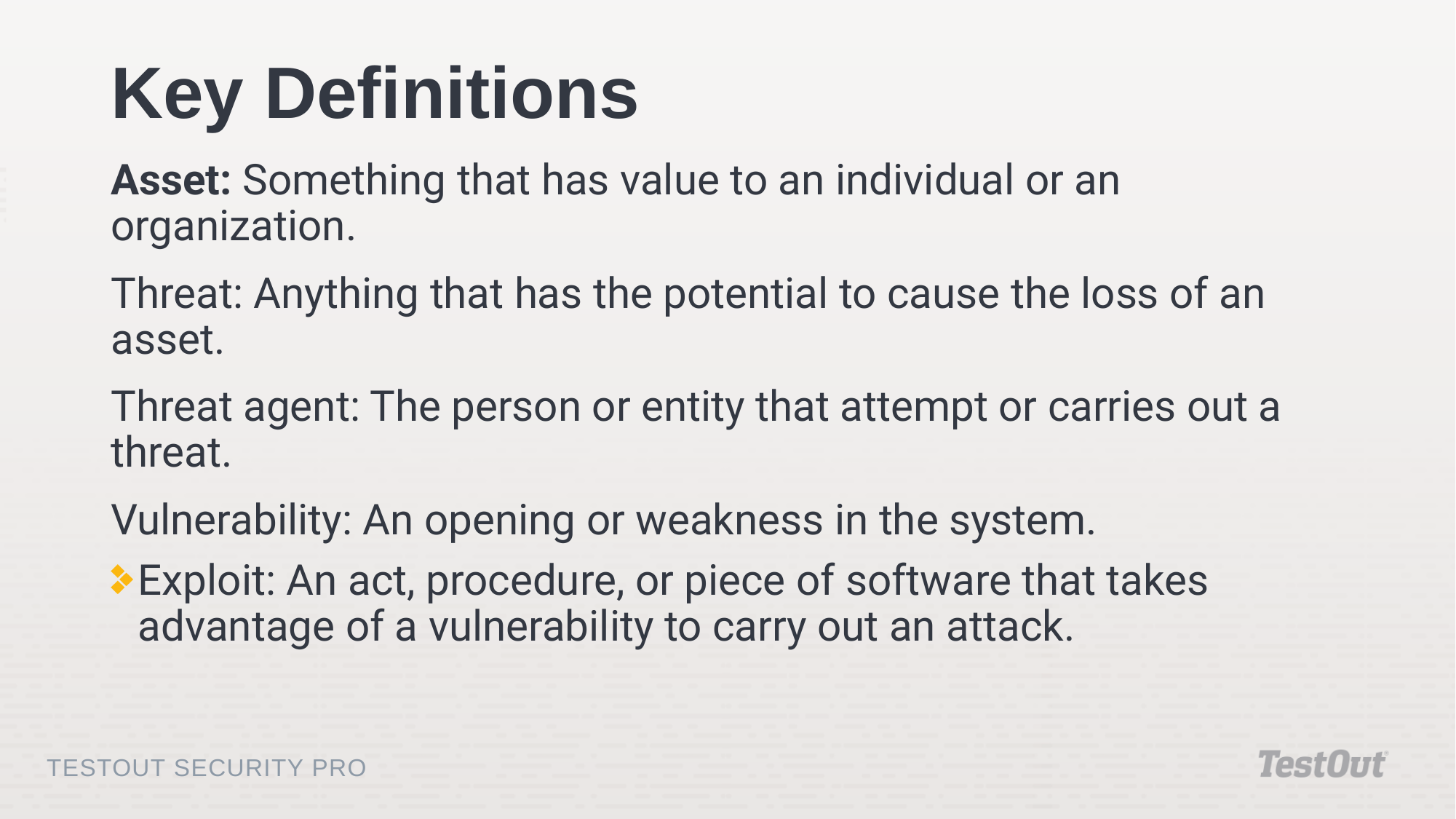

# Key Definitions
Asset: Something that has value to an individual or an organization.
Threat: Anything that has the potential to cause the loss of an asset.
Threat agent: The person or entity that attempt or carries out a threat.
Vulnerability: An opening or weakness in the system.
Exploit: An act, procedure, or piece of software that takes advantage of a vulnerability to carry out an attack.
TestOut Security Pro